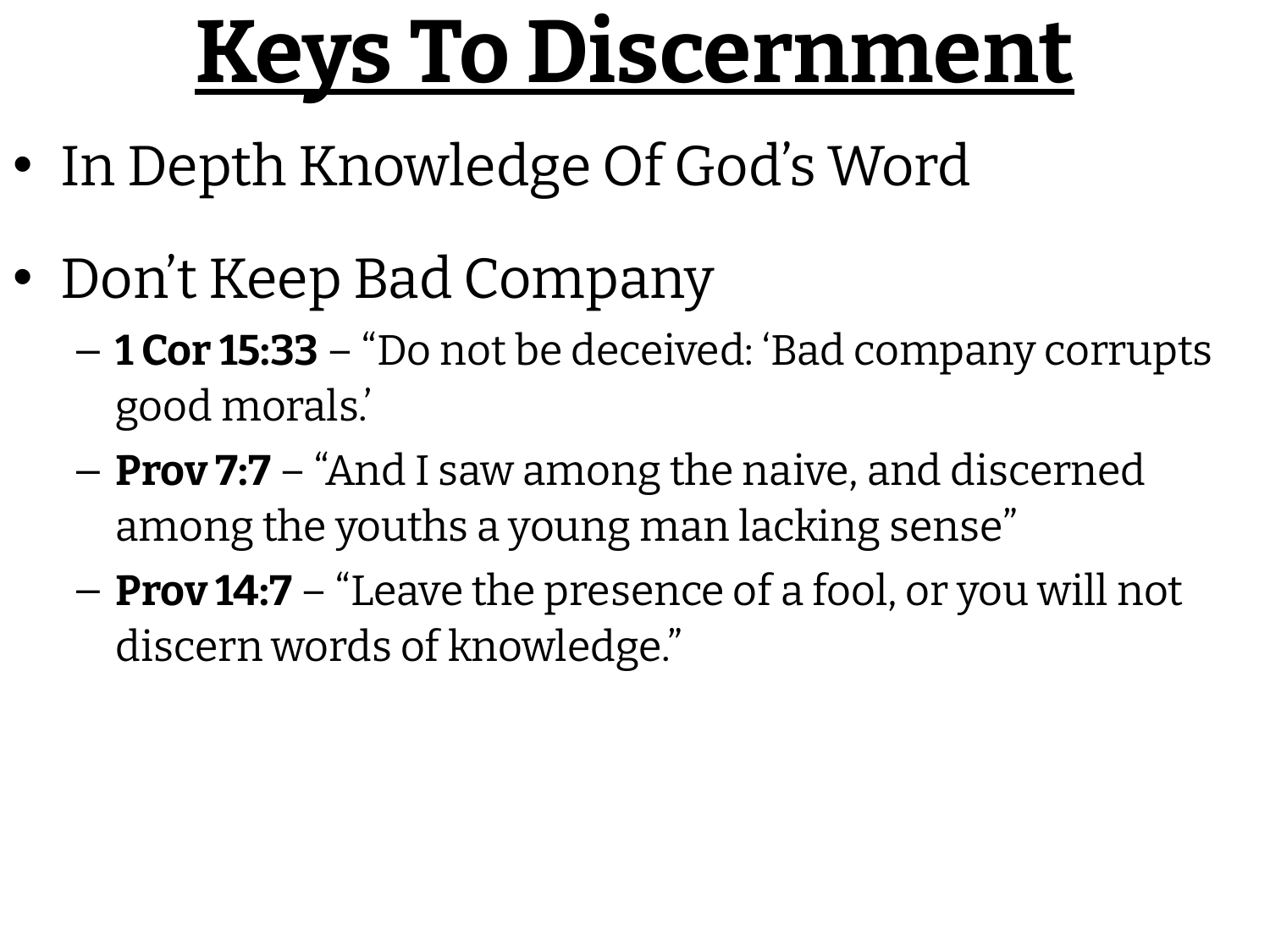

# Keys To Discernment
In Depth Knowledge Of God’s Word

Don’t Keep Bad Company
1 Cor 15:33 – “Do not be deceived: ‘Bad company corrupts good morals.’
Prov 7:7 – “And I saw among the naive, and discerned among the youths a young man lacking sense”
Prov 14:7 – “Leave the presence of a fool, or you will not discern words of knowledge.”